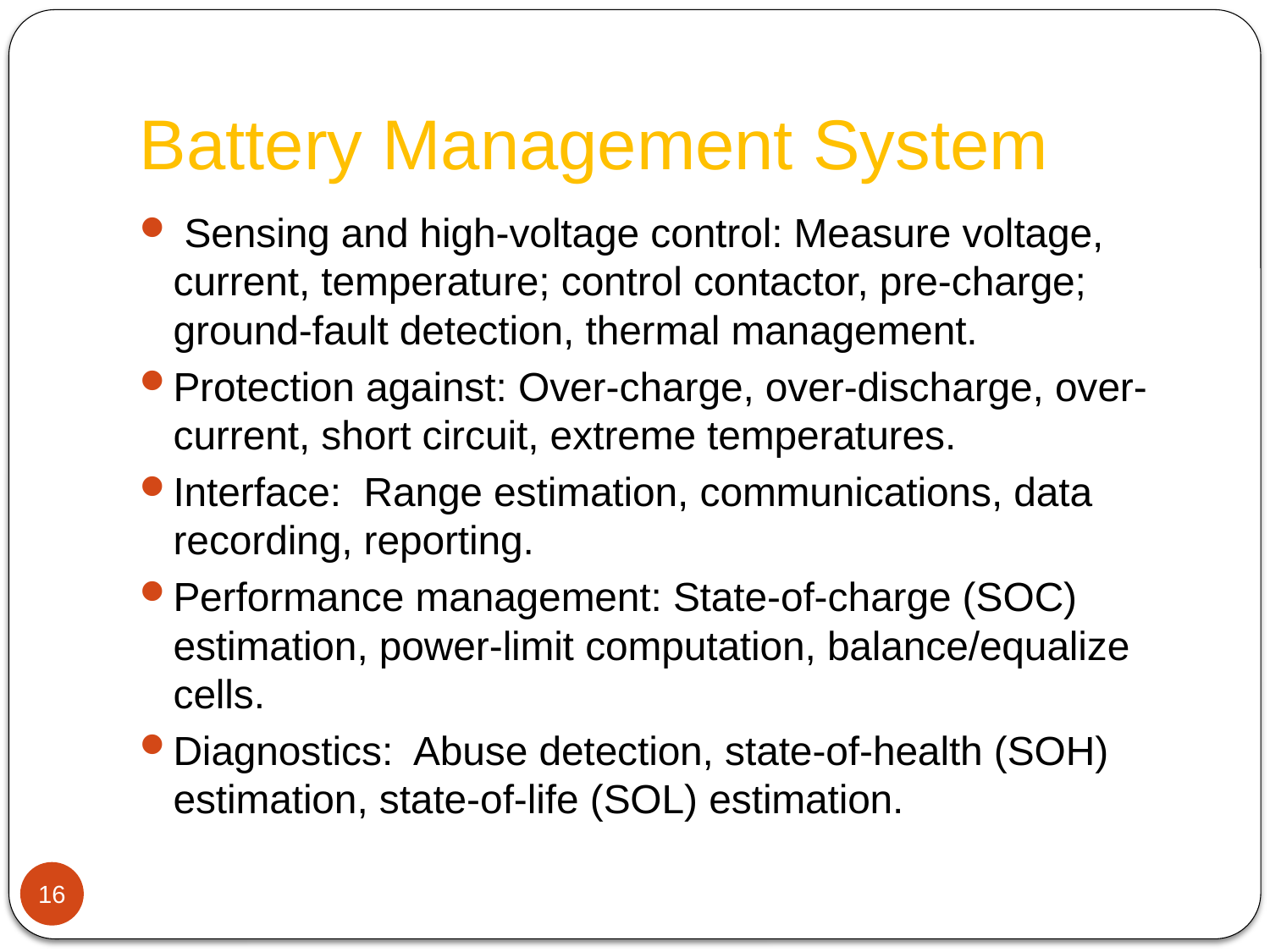

# Battery Management System
 Sensing and high-voltage control: Measure voltage, current, temperature; control contactor, pre-charge; ground-fault detection, thermal management.
Protection against: Over-charge, over-discharge, over-current, short circuit, extreme temperatures.
Interface:  Range estimation, communications, data recording, reporting.
Performance management: State-of-charge (SOC) estimation, power-limit computation, balance/equalize cells.
Diagnostics:  Abuse detection, state-of-health (SOH) estimation, state-of-life (SOL) estimation.
16